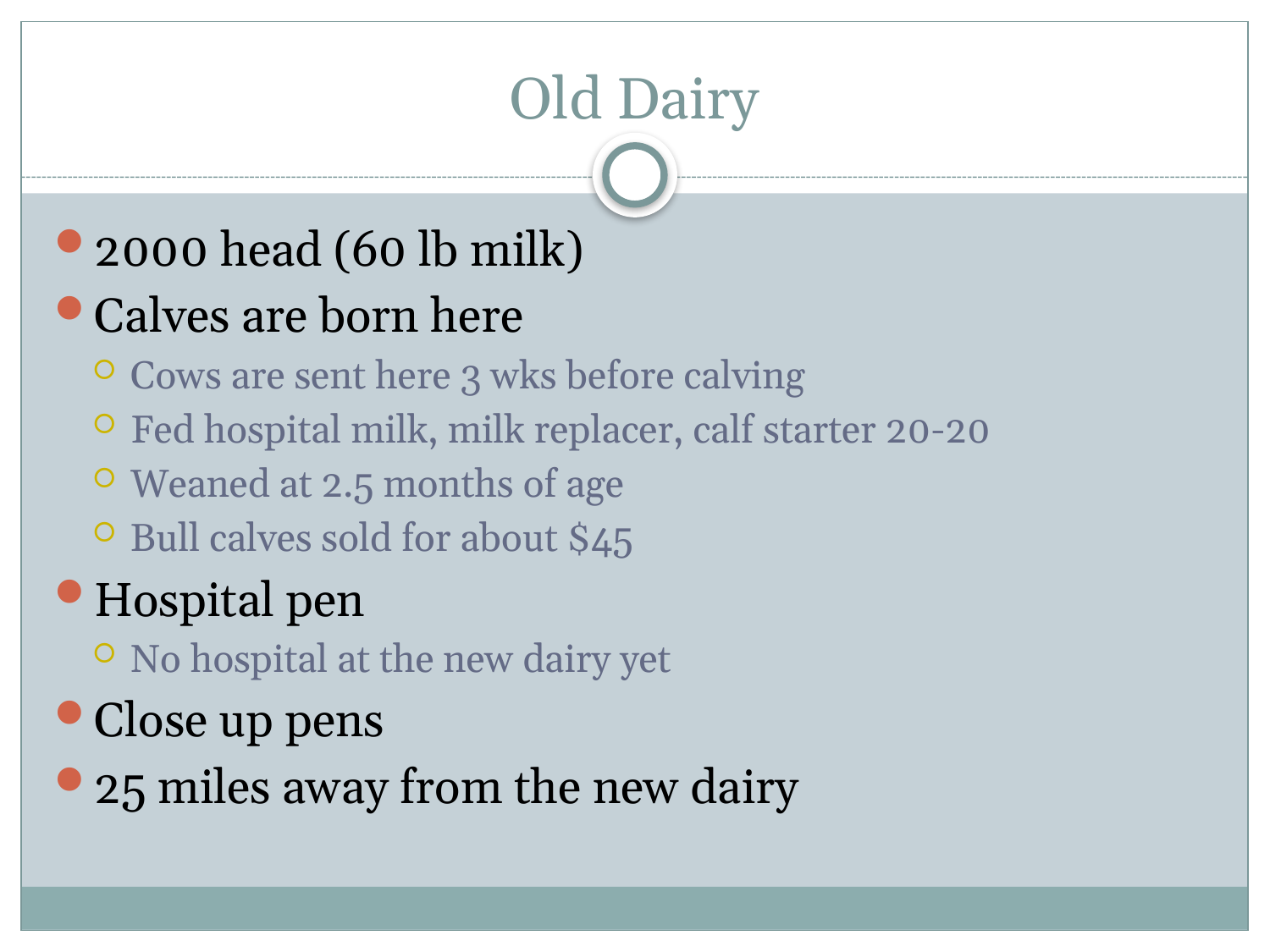

# Old Dairy
2000 head (60 lb milk)
Calves are born here
Cows are sent here 3 wks before calving
Fed hospital milk, milk replacer, calf starter 20-20
Weaned at 2.5 months of age
Bull calves sold for about $45
Hospital pen
No hospital at the new dairy yet
Close up pens
25 miles away from the new dairy